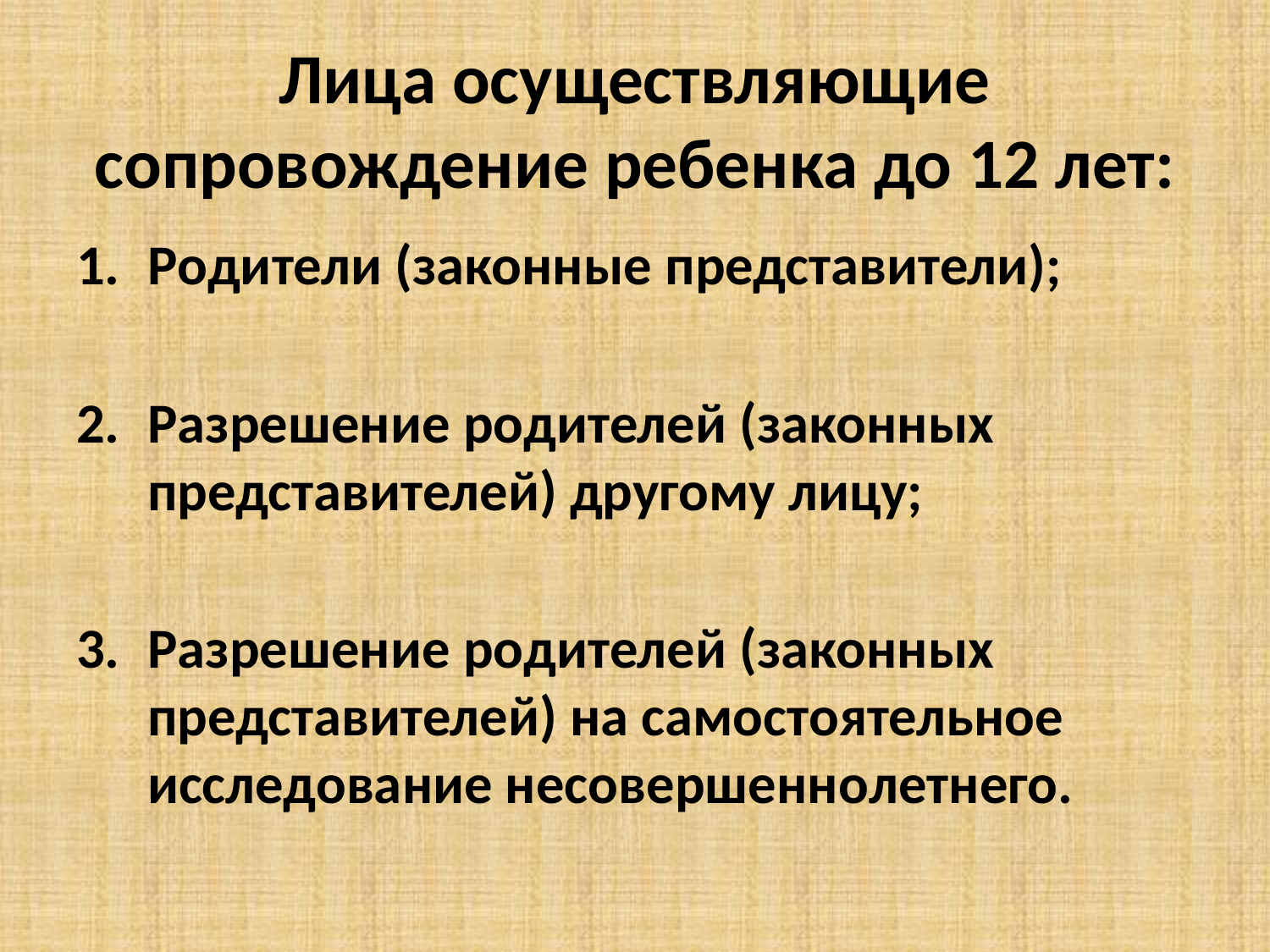

# Лица осуществляющие сопровождение ребенка до 12 лет:
Родители (законные представители);

Разрешение родителей (законных представителей) другому лицу;

Разрешение родителей (законных представителей) на самостоятельное исследование несовершеннолетнего.